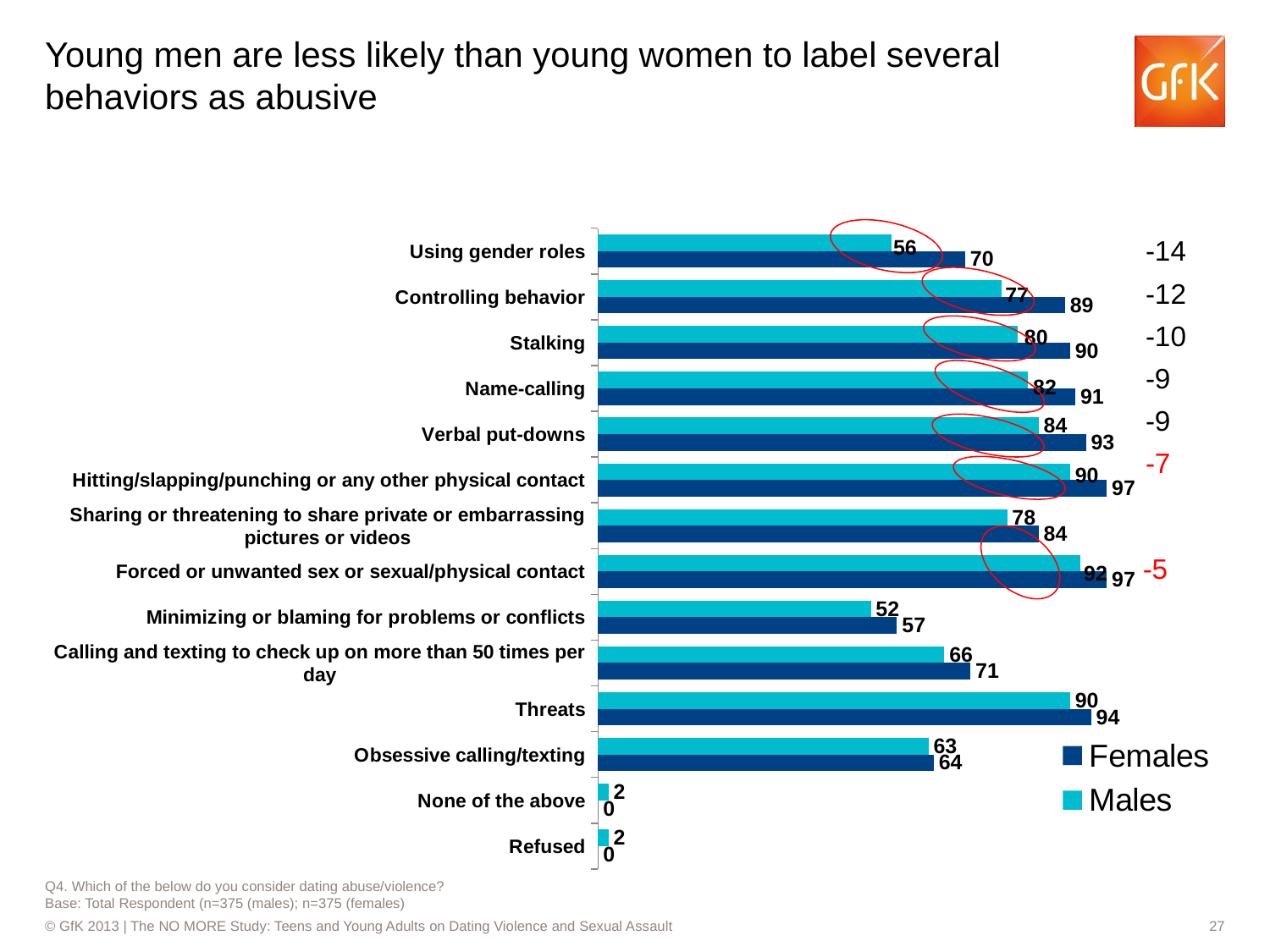

# Young men are less likely than young women to label several behaviors as abusive

### Chart

| Category | Males | Females |
|---|---|---|
| Using gender roles | 56.0 | 70.0 |
| Controlling behavior | 77.0 | 89.0 |
| Stalking | 80.0 | 90.0 |
| Name-calling | 82.0 | 91.0 |
| Verbal put-downs | 84.0 | 93.0 |
| Hitting/slapping/punching or any other physical contact | 90.0 | 97.0 |
| Sharing or threatening to share private or embarrassing pictures or videos | 78.0 | 84.0 |
| Forced or unwanted sex or sexual/physical contact | 92.0 | 97.0 |
| Minimizing or blaming for problems or conflicts | 52.0 | 57.0 |
| Calling and texting to check up on more than 50 times per day | 66.0 | 71.0 |
| Threats | 90.0 | 94.0 |
| Obsessive calling/texting | 63.0 | 64.0 |
| None of the above | 2.0 | 0.0 |
| Refused | 2.0 | 0.0 |
-14
-12
-10
-9
-9
-7
-5

Q4. Which of the below do you consider dating abuse/violence?
Base: Total Respondent (n=375 (males); n=375 (females)